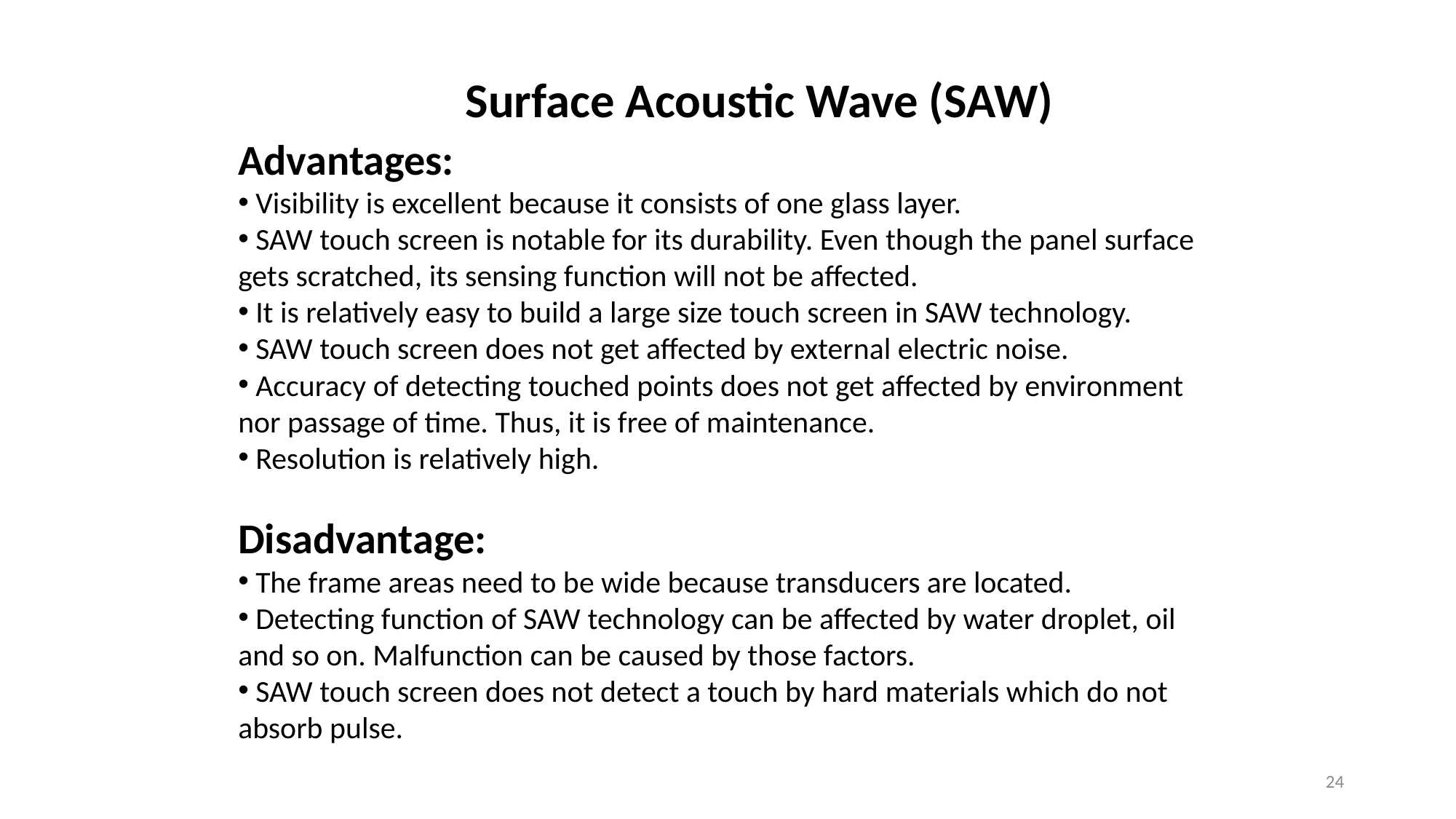

Surface Acoustic Wave (SAW)
Advantages:
 Visibility is excellent because it consists of one glass layer.
 SAW touch screen is notable for its durability. Even though the panel surface gets scratched, its sensing function will not be affected.
 It is relatively easy to build a large size touch screen in SAW technology.
 SAW touch screen does not get affected by external electric noise.
 Accuracy of detecting touched points does not get affected by environment nor passage of time. Thus, it is free of maintenance.
 Resolution is relatively high.

Disadvantage:
 The frame areas need to be wide because transducers are located.
 Detecting function of SAW technology can be affected by water droplet, oil and so on. Malfunction can be caused by those factors.
 SAW touch screen does not detect a touch by hard materials which do not absorb pulse.
24